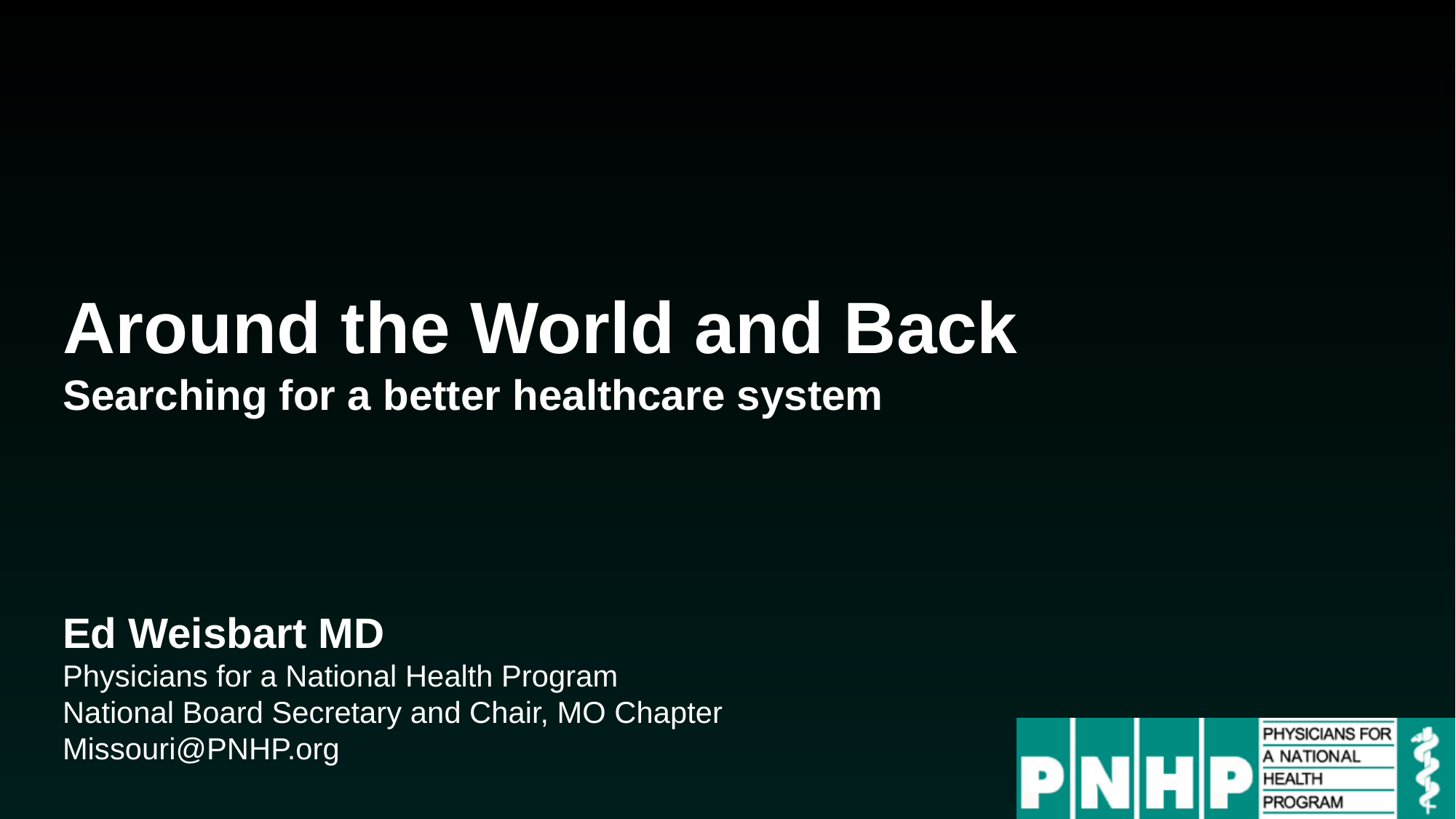

# Around the World and Back Searching for a better healthcare system
Ed Weisbart MD
Physicians for a National Health Program
National Board Secretary and Chair, MO Chapter
Missouri@PNHP.org